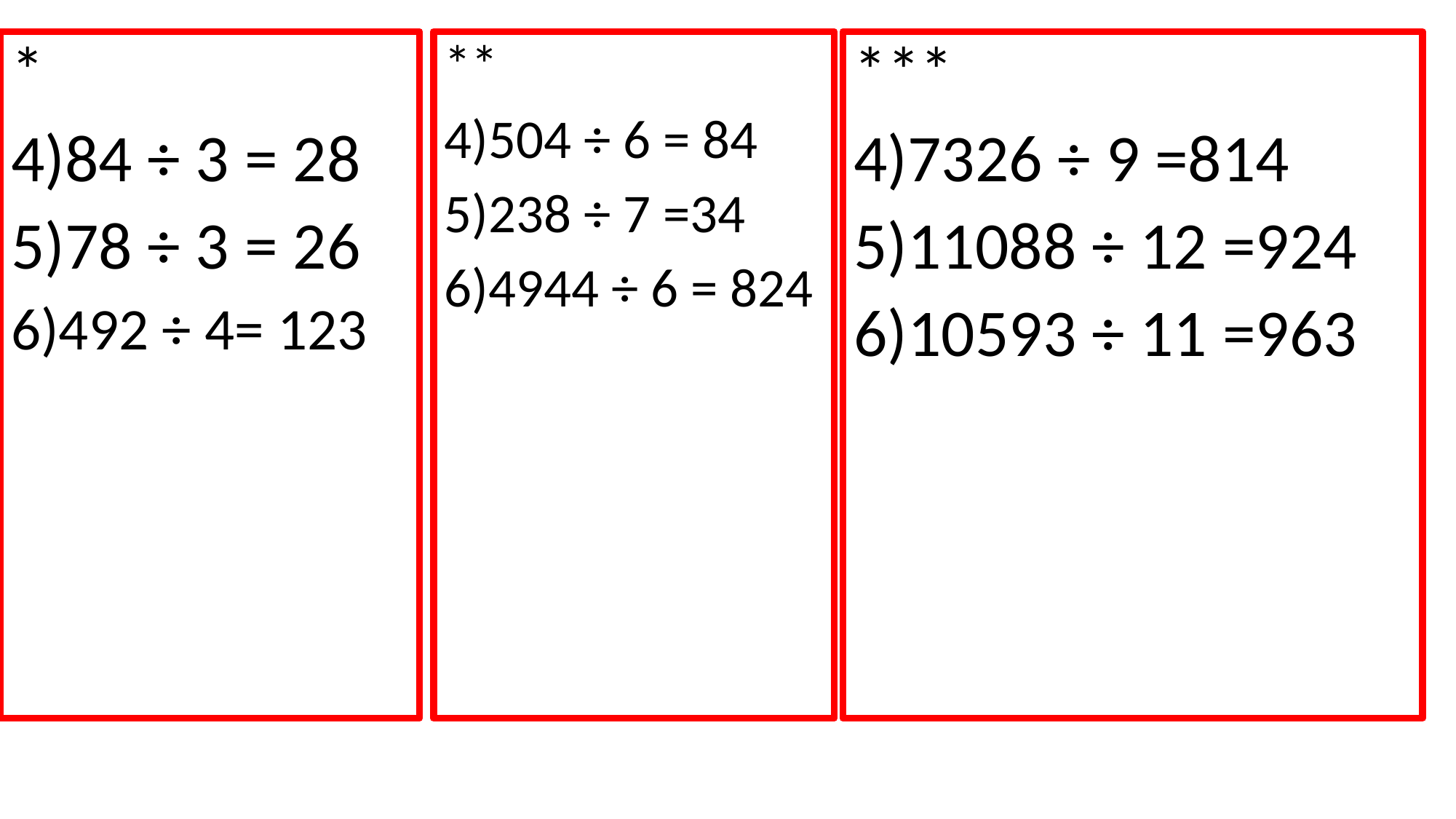

***
4)7326 ÷ 9 =814
5)11088 ÷ 12 =924
6)10593 ÷ 11 =963

**
4)504 ÷ 6 = 84
5)238 ÷ 7 =34
6)4944 ÷ 6 = 824

*
4)84 ÷ 3 = 28
5)78 ÷ 3 = 26
6)492 ÷ 4= 123